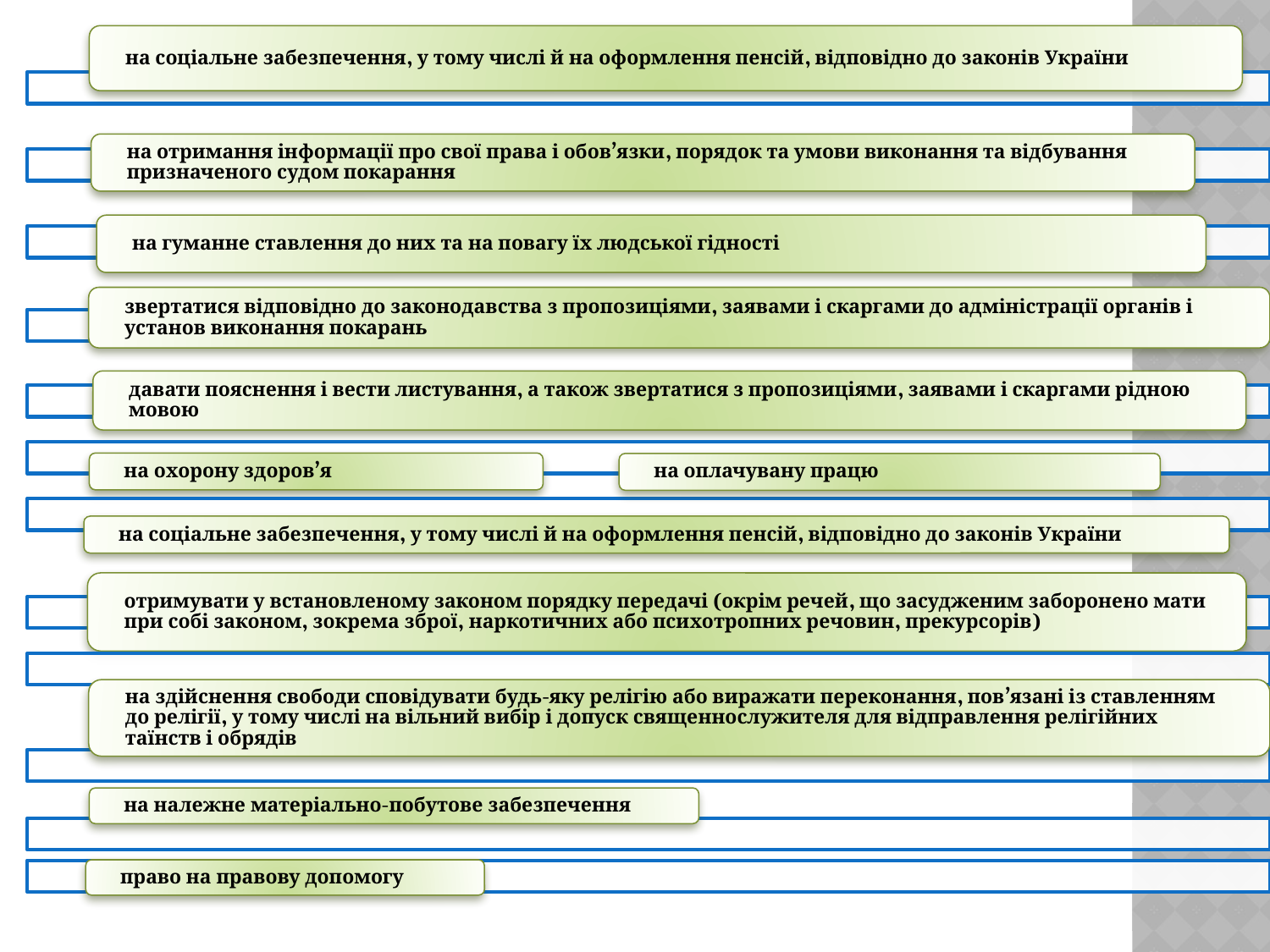

на соціальне забезпечення, у тому числі й на оформлення пенсій, відповідно до законів України
на отримання інформації про свої права і обов’язки, порядок та умови виконання та відбування призначеного судом покарання
на гуманне ставлення до них та на повагу їх людської гідності
звертатися відповідно до законодавства з пропозиціями, заявами і скаргами до адміністрації органів і установ виконання покарань
давати пояснення і вести листування, а також звертатися з пропозиціями, заявами і скаргами рідною мовою
на охорону здоров’я
на соціальне забезпечення, у тому числі й на оформлення пенсій, відповідно до законів України
отримувати у встановленому законом порядку передачі (окрім речей, що засудженим заборонено мати при собі законом, зокрема зброї, наркотичних або психотропних речовин, прекурсорів)
на оплачувану працю
на здійснення свободи сповідувати будь-яку релігію або виражати переконання, пов’язані із ставленням до релігії, у тому числі на вільний вибір і допуск священнослужителя для відправлення релігійних таїнств і обрядів
на належне матеріально-побутове забезпечення
право на правову допомогу